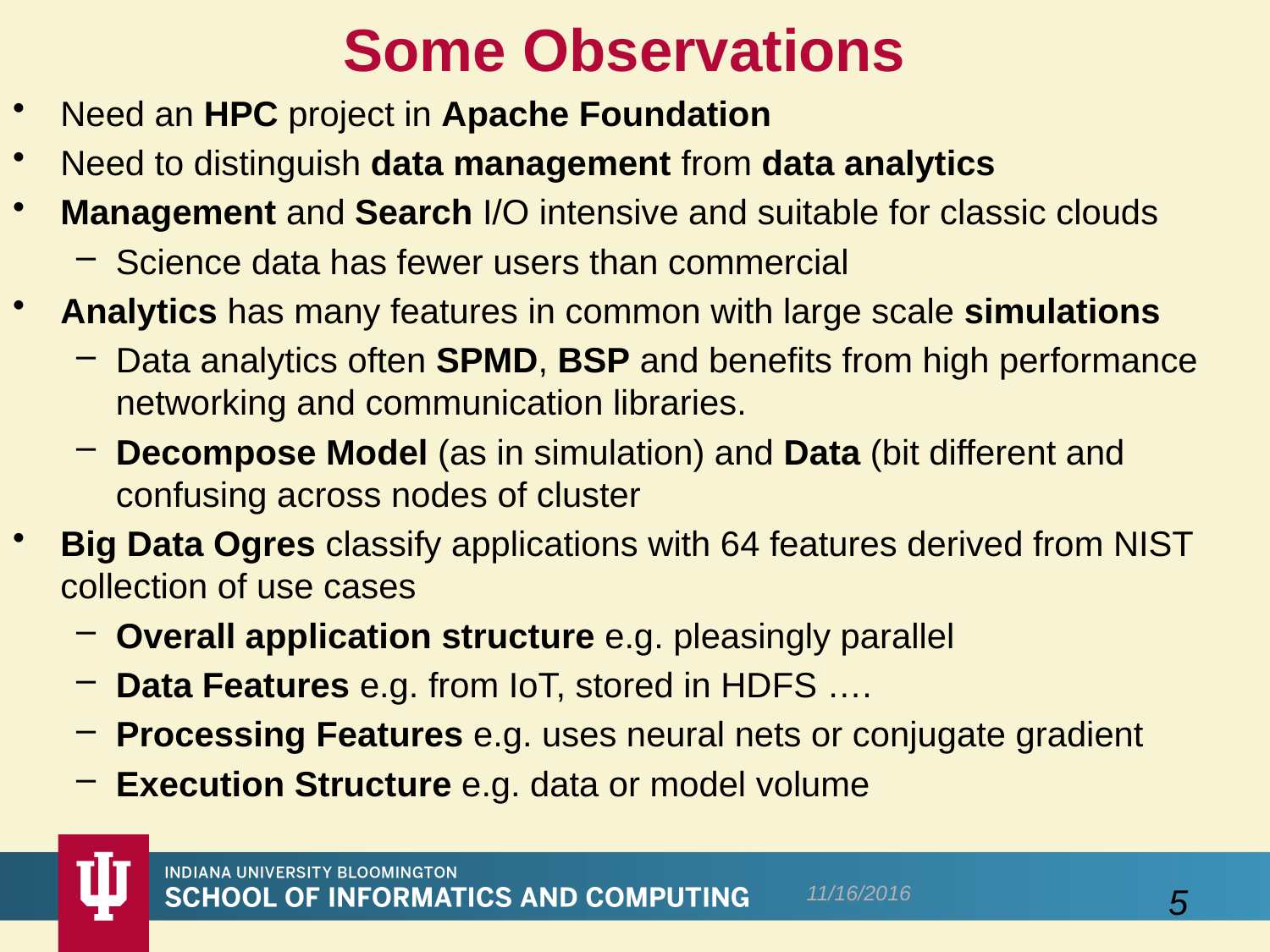

# Some Observations
Need an HPC project in Apache Foundation
Need to distinguish data management from data analytics
Management and Search I/O intensive and suitable for classic clouds
Science data has fewer users than commercial
Analytics has many features in common with large scale simulations
Data analytics often SPMD, BSP and benefits from high performance networking and communication libraries.
Decompose Model (as in simulation) and Data (bit different and confusing across nodes of cluster
Big Data Ogres classify applications with 64 features derived from NIST collection of use cases
Overall application structure e.g. pleasingly parallel
Data Features e.g. from IoT, stored in HDFS ….
Processing Features e.g. uses neural nets or conjugate gradient
Execution Structure e.g. data or model volume

11/16/2016
5